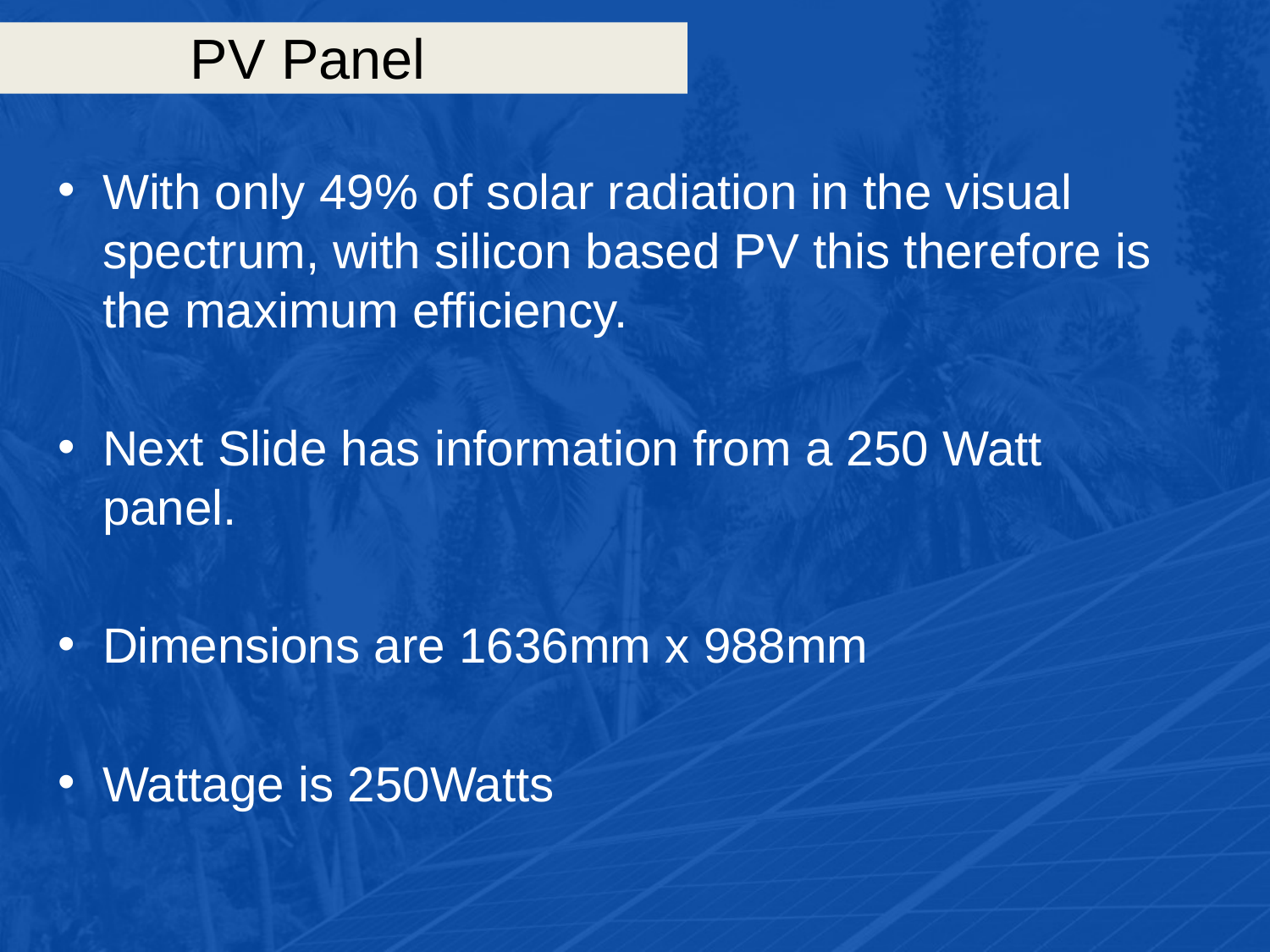

# PV Panel
With only 49% of solar radiation in the visual spectrum, with silicon based PV this therefore is the maximum efficiency.

Next Slide has information from a 250 Watt panel.

Dimensions are 1636mm x 988mm

Wattage is 250Watts